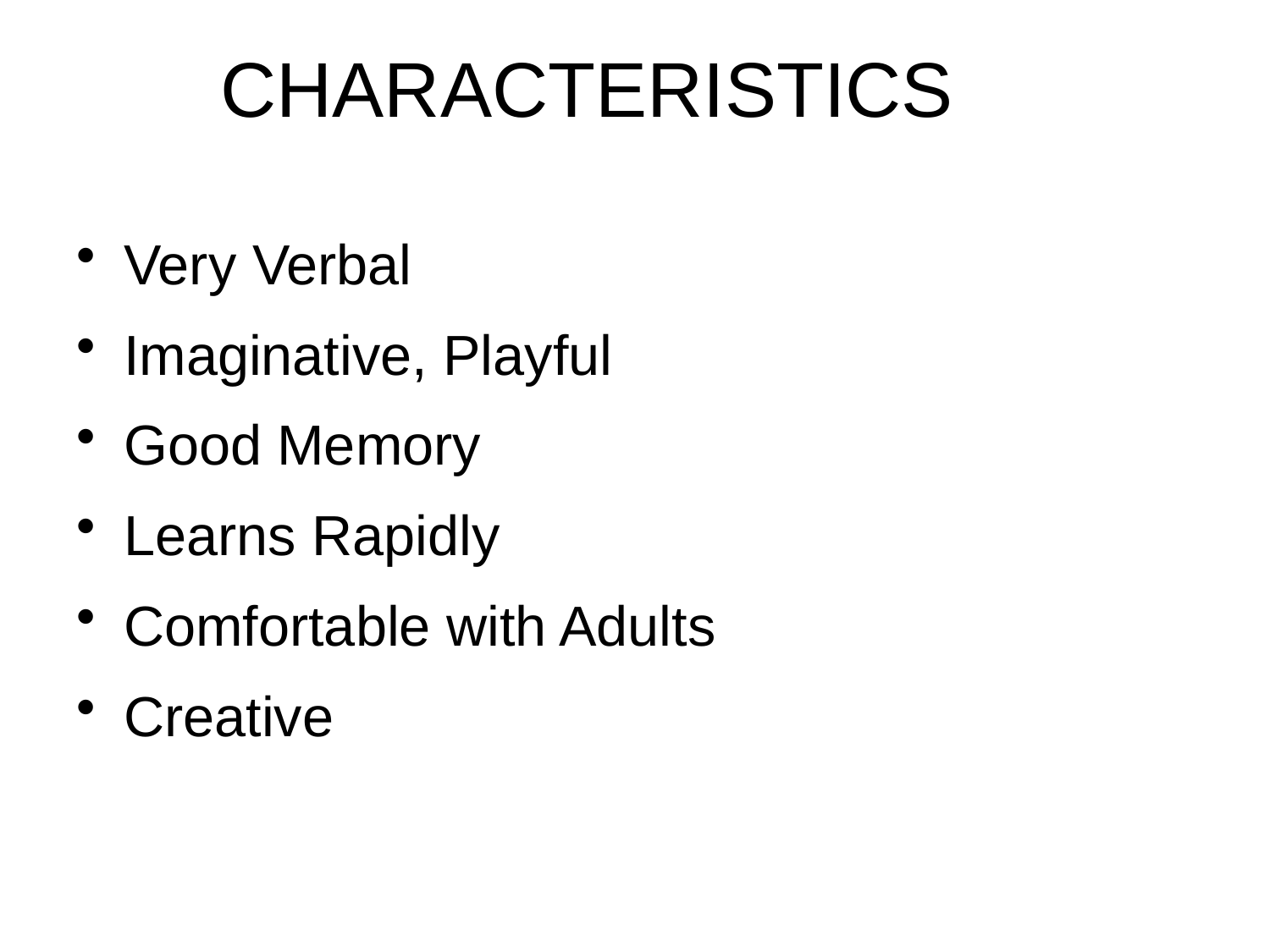

# CHARACTERISTICS
Very Verbal
Imaginative, Playful
Good Memory
Learns Rapidly
Comfortable with Adults
Creative